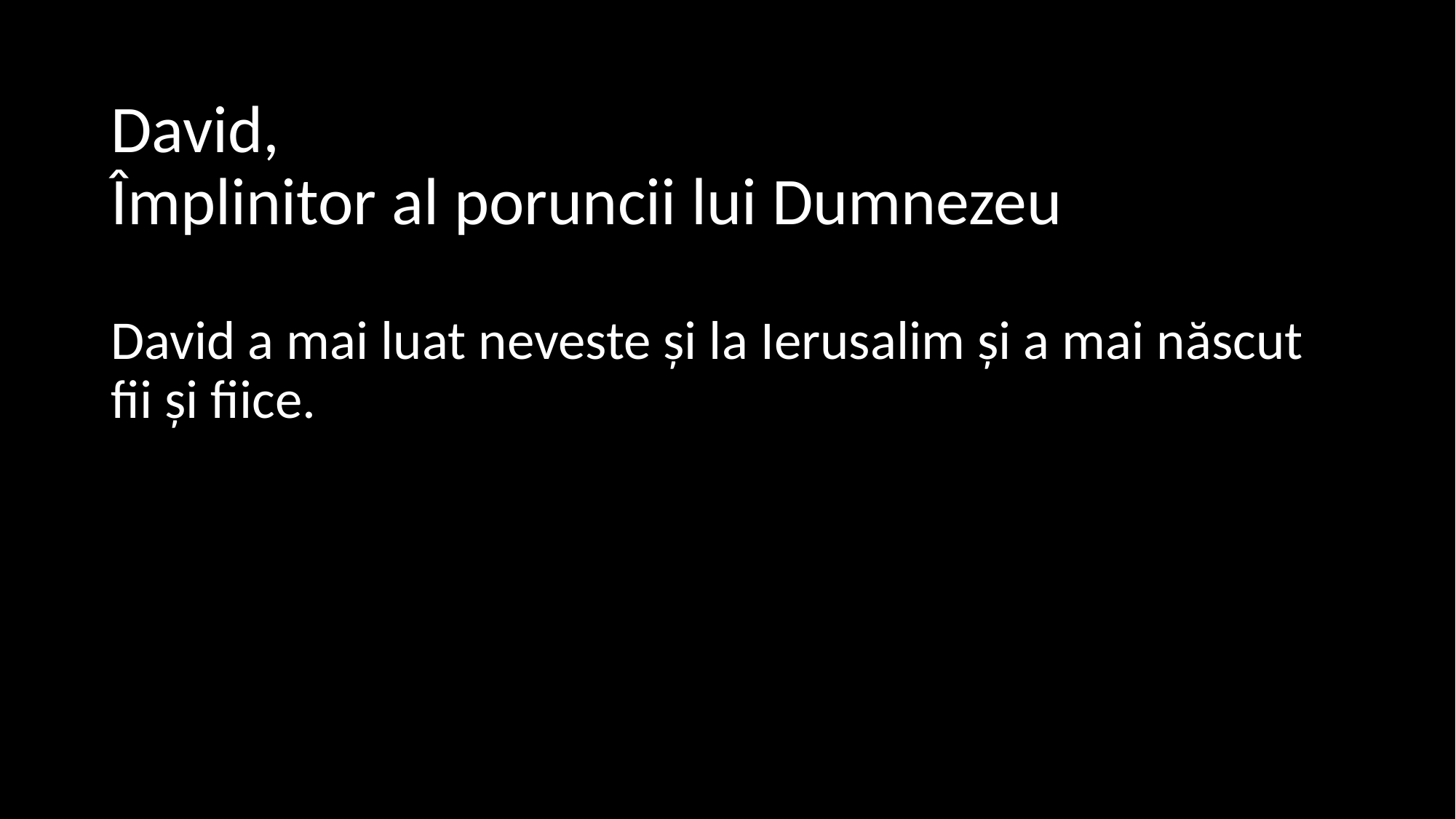

David,
Împlinitor al poruncii lui Dumnezeu
David a mai luat neveste şi la Ierusalim şi a mai născut fii şi fiice.